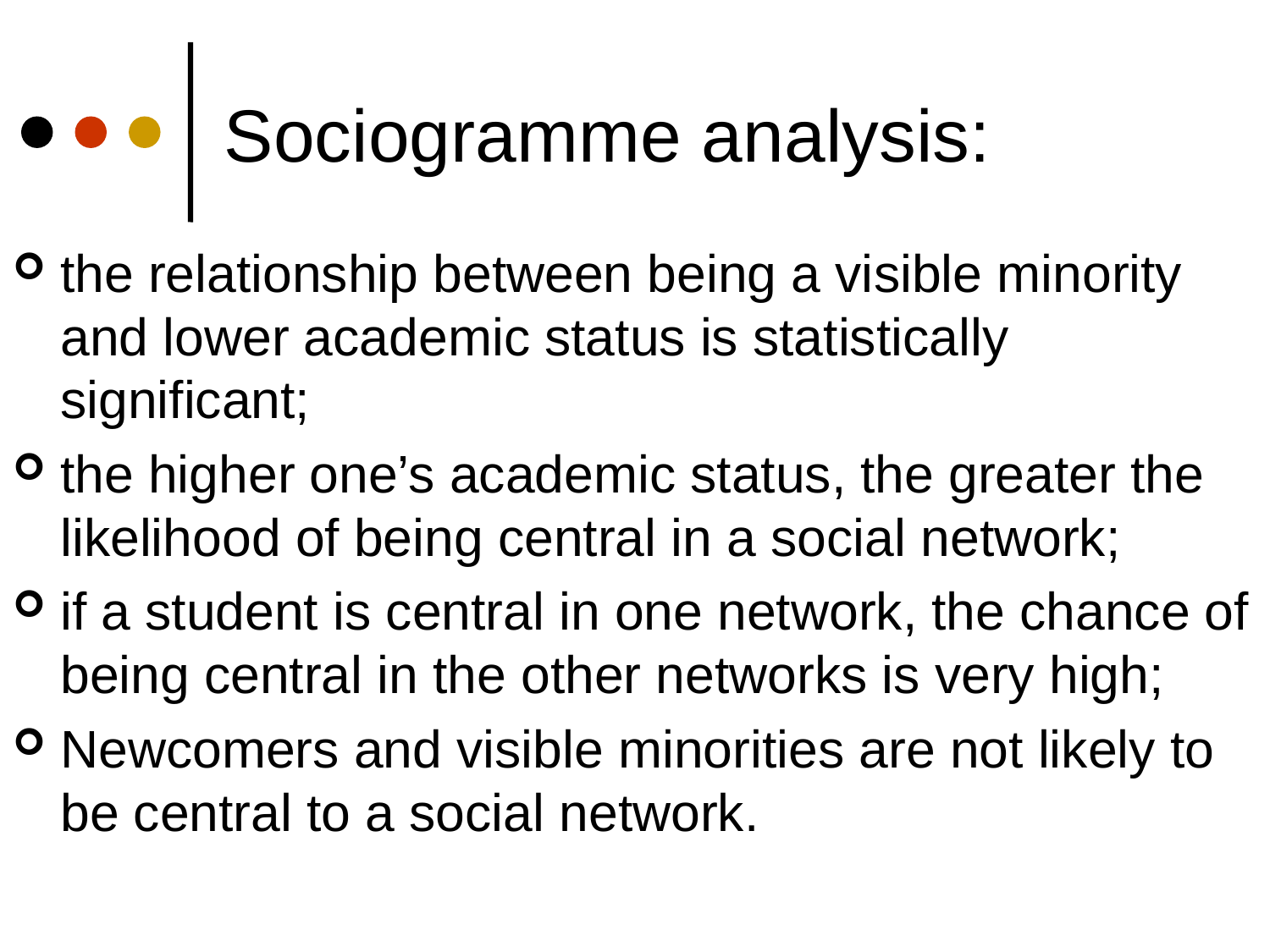

# Sociogramme analysis:
the relationship between being a visible minority and lower academic status is statistically significant;
the higher one’s academic status, the greater the likelihood of being central in a social network;
if a student is central in one network, the chance of being central in the other networks is very high;
Newcomers and visible minorities are not likely to be central to a social network.